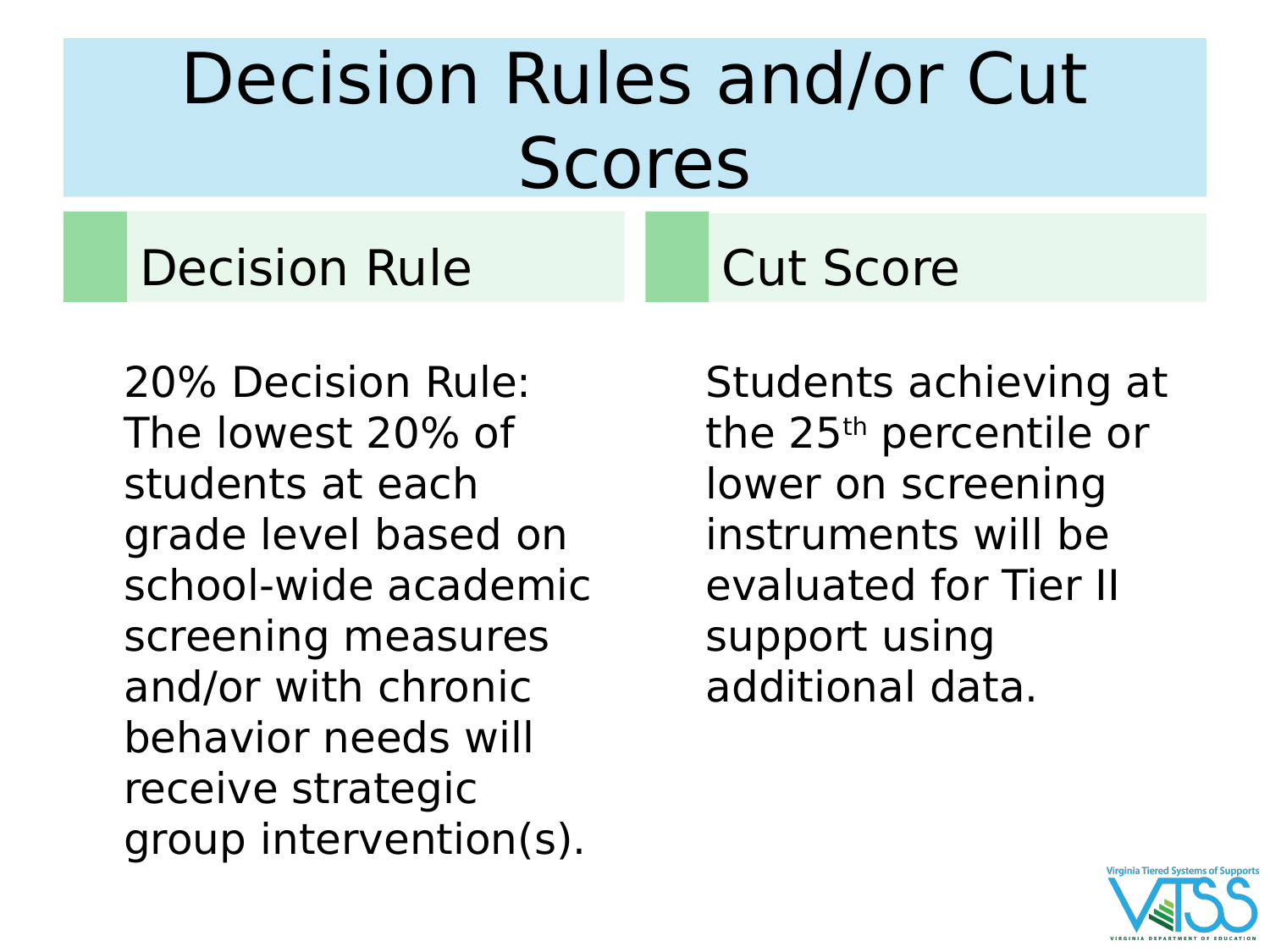

# Decision Rules and/or Cut Scores
Decision Rule
Cut Score
20% Decision Rule:  The lowest 20% of students at each grade level based on school-wide academic screening measures and/or with chronic behavior needs will receive strategic group intervention(s).
Students achieving at the 25th percentile or lower on screening instruments will be evaluated for Tier II support using additional data.